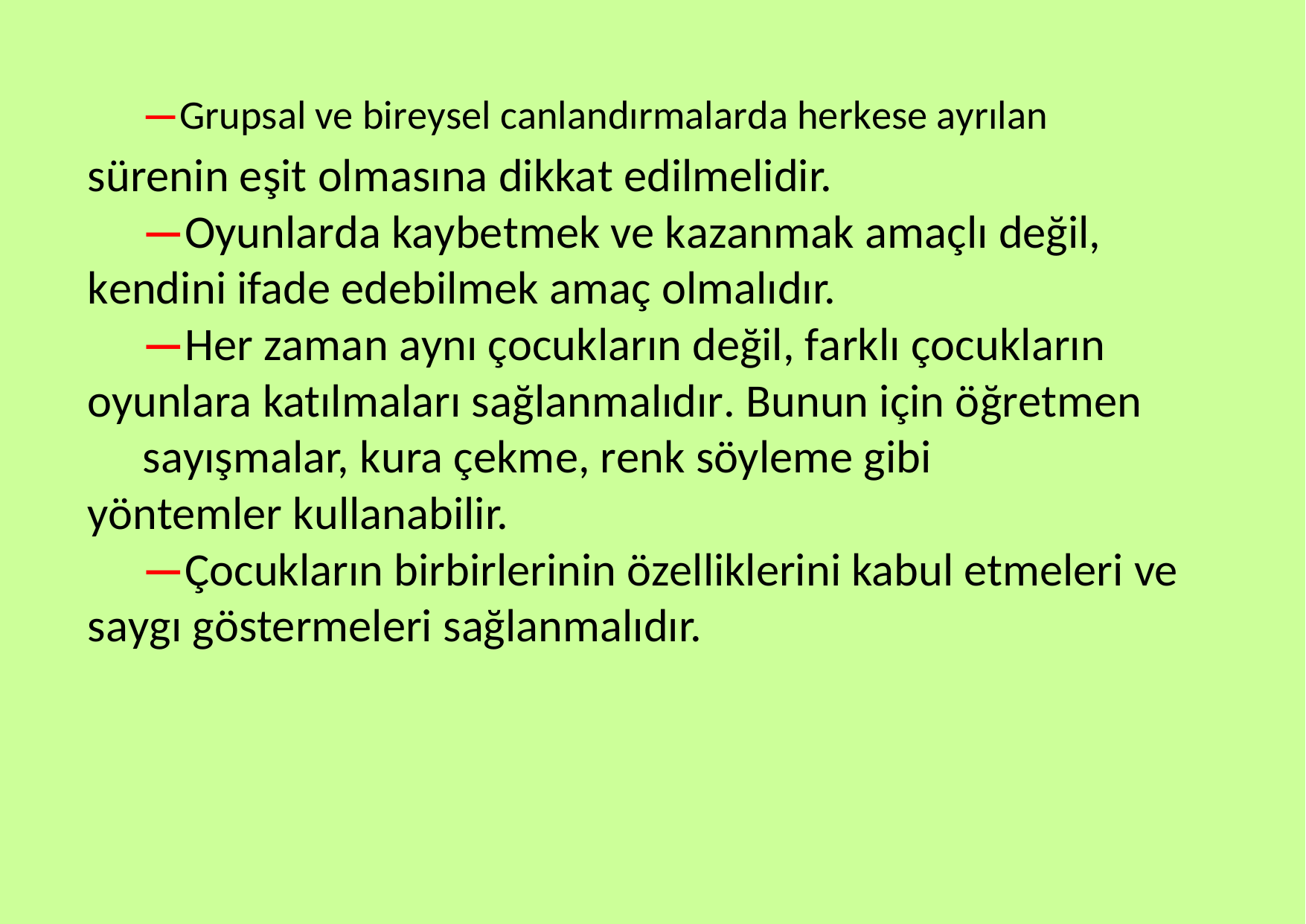

—Grupsal ve bireysel canlandırmalarda herkese ayrılan
sürenin eşit olmasına dikkat edilmelidir.
—Oyunlarda kaybetmek ve kazanmak amaçlı değil, kendini ifade edebilmek amaç olmalıdır.
—Her zaman aynı çocukların değil, farklı çocukların oyunlara katılmaları sağlanmalıdır. Bunun için öğretmen
sayışmalar, kura çekme, renk söyleme gibi yöntemler kullanabilir.
—Çocukların birbirlerinin özelliklerini kabul etmeleri ve saygı göstermeleri sağlanmalıdır.